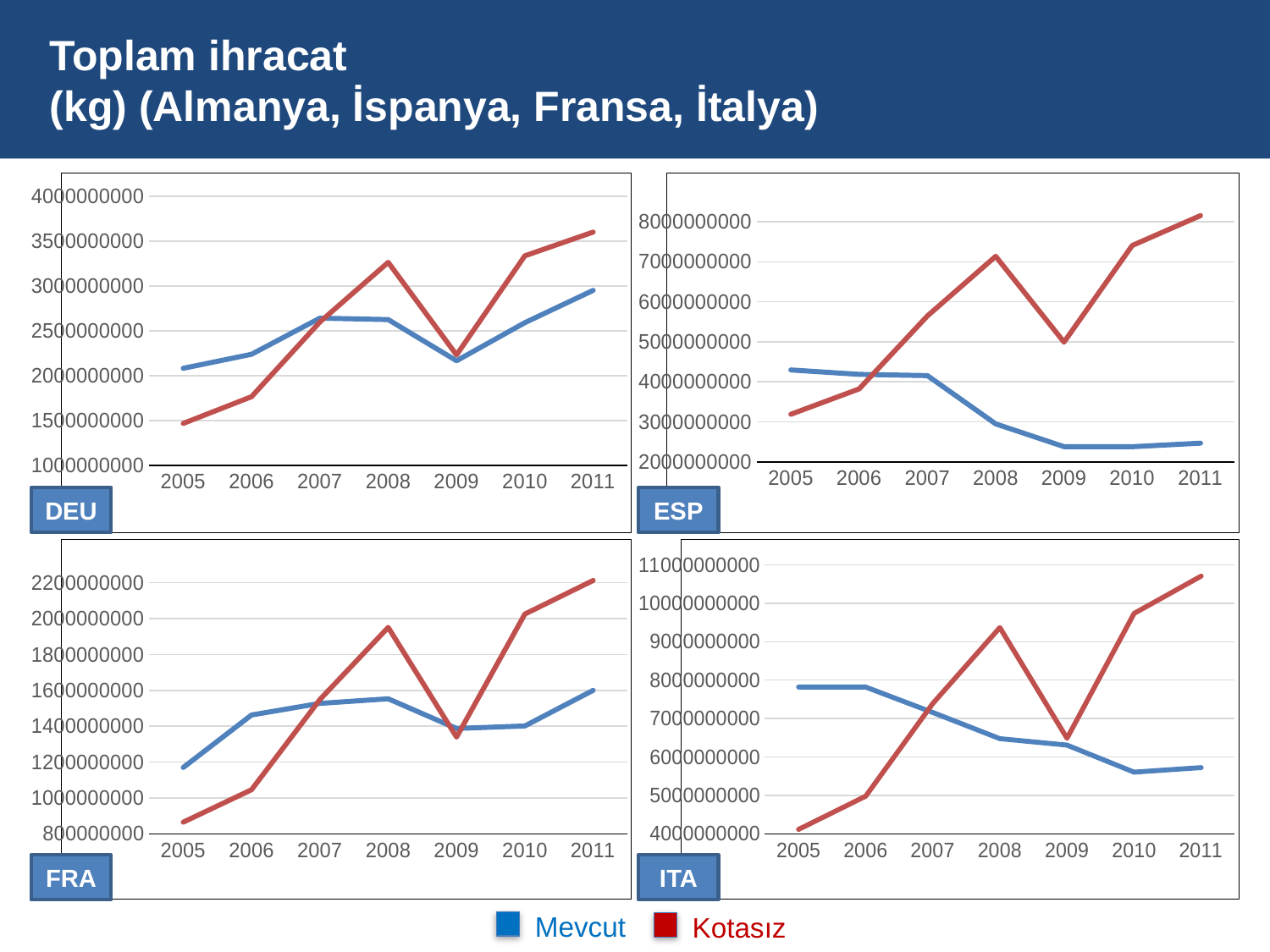

# Toplam ihracat (kg) (Almanya, İspanya, Fransa, İtalya)

### Chart

| Category | Mevcut | Kotasız |
|---|---|---|
| 2005 | 2082615715.9999998 | 1468014814.9999998 |
| 2006 | 2239008719.9999995 | 1765956601.9999998 |
| 2007 | 2641803832.0 | 2599292119.9999995 |
| 2008 | 2625884354.0 | 3263902669.0 |
| 2009 | 2166932247.0000005 | 2231770087.0 |
| 2010 | 2591180684.0 | 3336685164.999999 |
| 2011 | 2951660098.999999 | 3602097683.0 |

### Chart

| Category | Mevcut | Kotasız |
|---|---|---|
| 2005 | 4295101275.00001 | 3189101007.539921 |
| 2006 | 4186454768.999999 | 3821793076.5948706 |
| 2007 | 4154869895.9999895 | 5645243065.112302 |
| 2008 | 2949042684.9999995 | 7134264747.19599 |
| 2009 | 2380075673.9999995 | 4991652851.4097805 |
| 2010 | 2378014168.9999995 | 7405222798.20001 |
| 2011 | 2466268179.999999 | 8151768656.134168 |
DEU
ESP

### Chart

| Category | Mevcut | Kotasız |
|---|---|---|
| 2005 | 1169861301.9999998 | 865298494.9878345 |
| 2006 | 1462771771.9999998 | 1046033332.4063002 |
| 2007 | 1527392916.0 | 1548876728.9609 |
| 2008 | 1552923276.9999998 | 1950921868.4179301 |
| 2009 | 1387476204.0 | 1339240749.0298798 |
| 2010 | 1401544481.9999995 | 2025180733.77974 |
| 2011 | 1600409446.9999998 | 2212684364.2293296 |

### Chart

| Category | Mevcut | Kotasız |
|---|---|---|
| 2005 | 7820049482.000001 | 4114577255.4738793 |
| 2006 | 7819302792.000001 | 4978865938.024051 |
| 2007 | 7158878103.00001 | 7391181844.358978 |
| 2008 | 6477386151.9999895 | 9366650110.48786 |
| 2009 | 6309681886.0 | 6486840075.465031 |
| 2010 | 5605348532.9999895 | 9734716990.766682 |
| 2011 | 5723335995.9999895 | 10706424469.852003 |
FRA
ITA
Mevcut
Kotasız